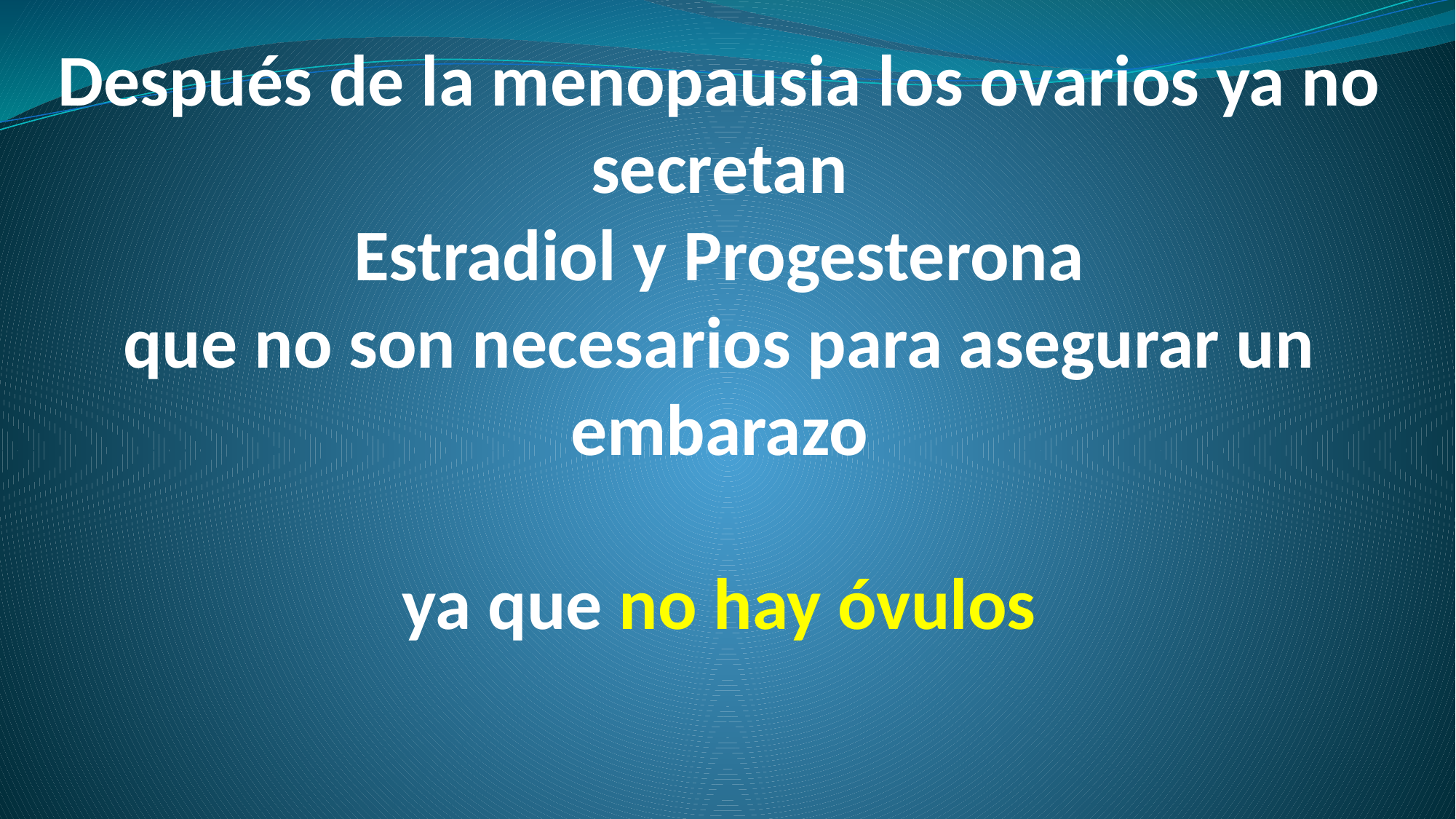

# Después de la menopausia los ovarios ya no secretan Estradiol y Progesterona que no son necesarios para asegurar un embarazo ya que no hay óvulos